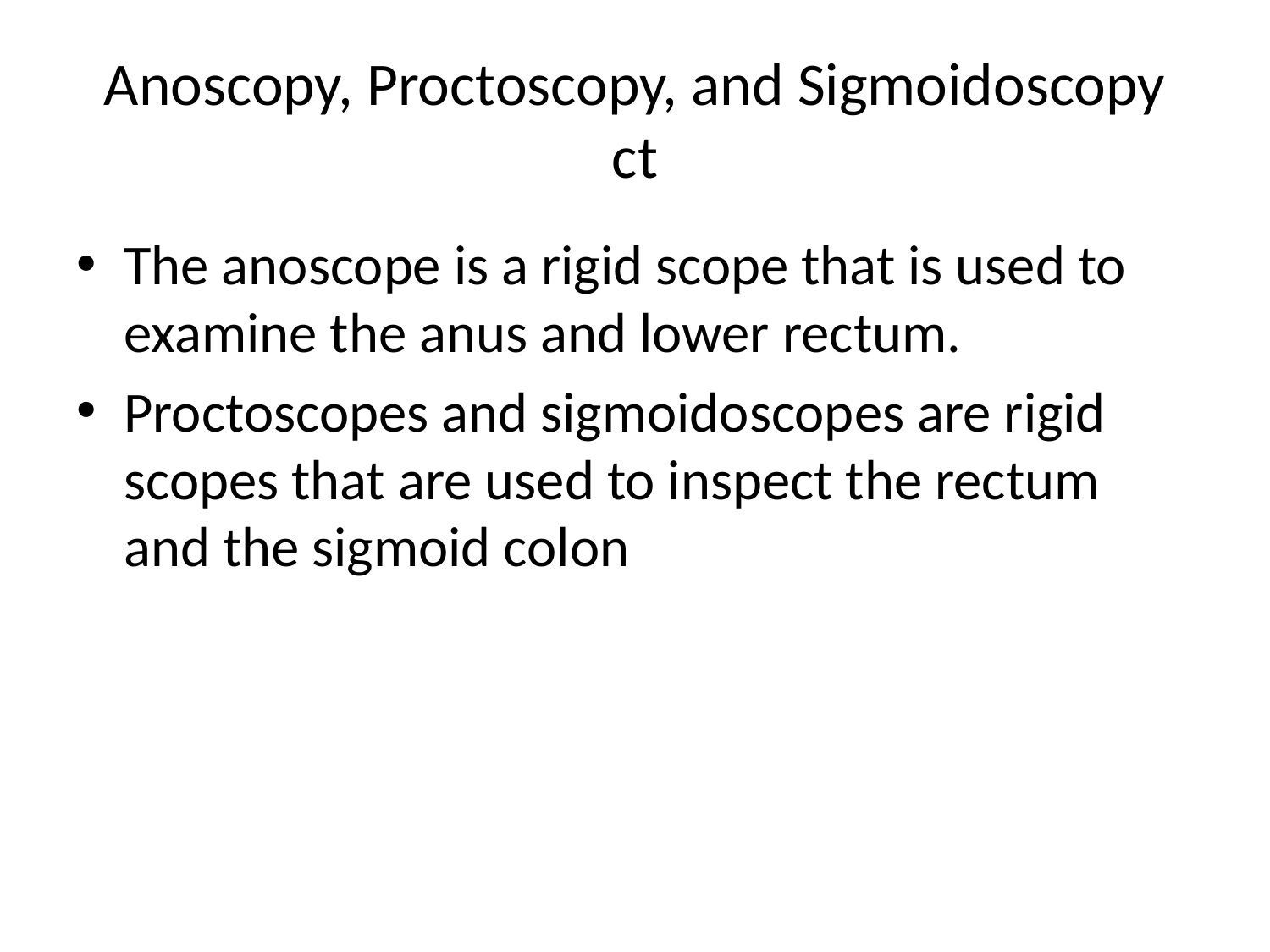

# Anoscopy, Proctoscopy, and Sigmoidoscopy ct
The anoscope is a rigid scope that is used to examine the anus and lower rectum.
Proctoscopes and sigmoidoscopes are rigid scopes that are used to inspect the rectum and the sigmoid colon